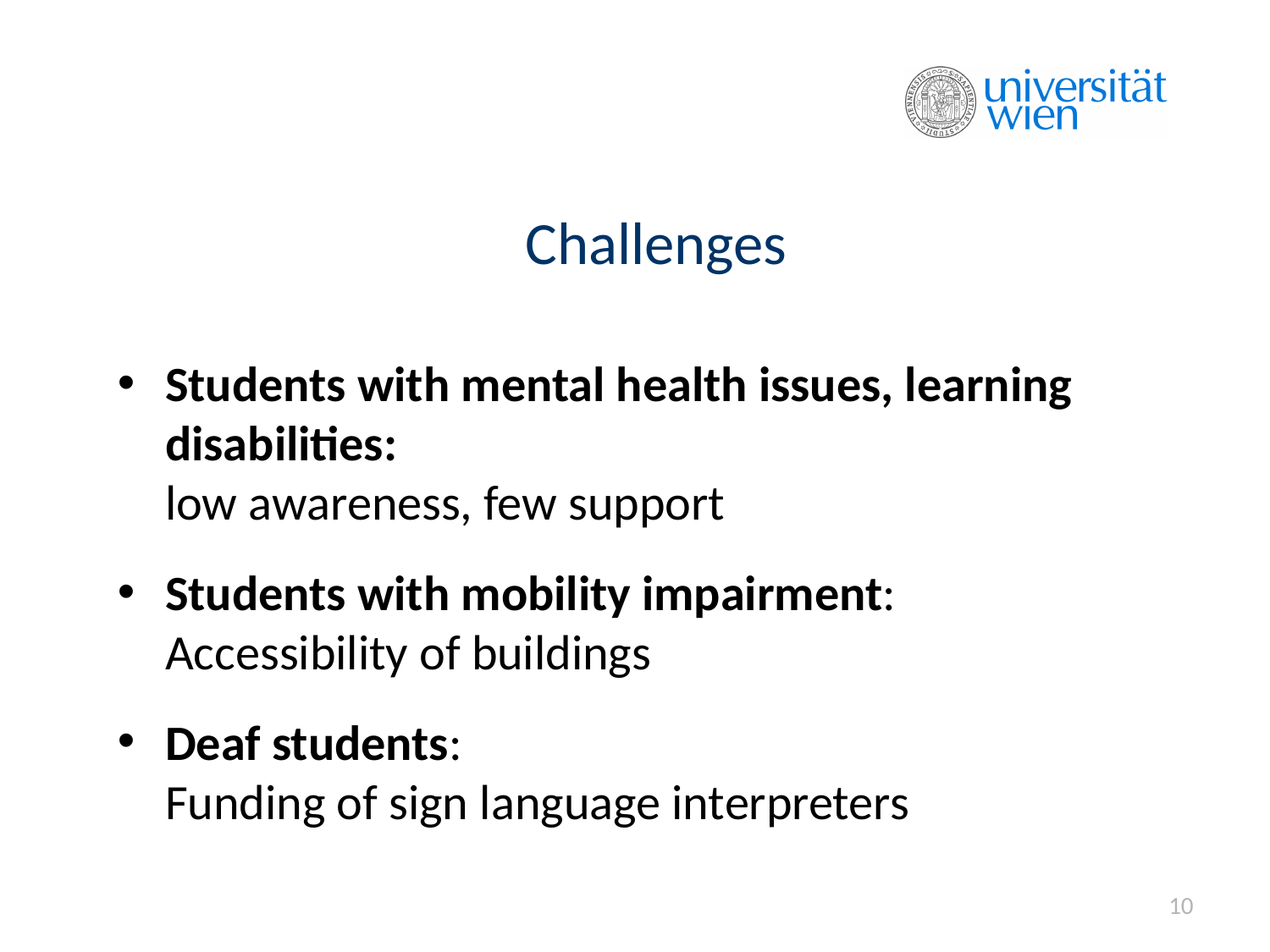

# Challenges
Students with mental health issues, learning disabilities:
low awareness, few support
Students with mobility impairment:
Accessibility of buildings
Deaf students:
Funding of sign language interpreters
10